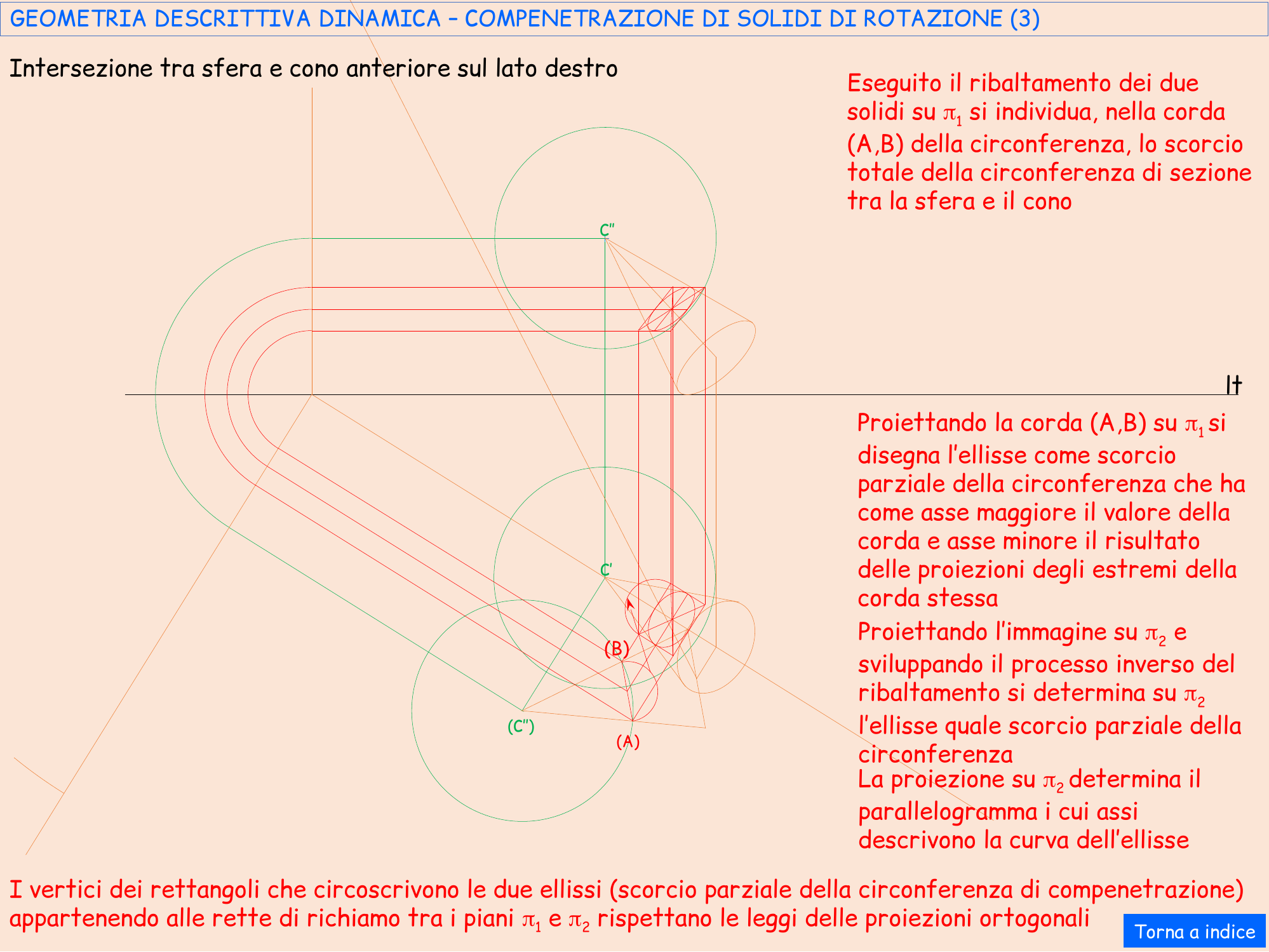

GEOMETRIA DESCRITTIVA DINAMICA – COMPENETRAZIONE DI SOLIDI DI ROTAZIONE (3)
Intersezione tra sfera e cono anteriore sul lato destro
Eseguito il ribaltamento dei due solidi su π1 si individua, nella corda (A,B) della circonferenza, lo scorcio totale della circonferenza di sezione tra la sfera e il cono

C’’

lt
Proiettando la corda (A,B) su π1 si disegna l’ellisse come scorcio parziale della circonferenza che ha come asse maggiore il valore della corda e asse minore il risultato delle proiezioni degli estremi della corda stessa

C’

Proiettando l’immagine su π2 e sviluppando il processo inverso del ribaltamento si determina su π2 l’ellisse quale scorcio parziale della circonferenza
(B)

(C’’)
(A)
La proiezione su π2 determina il parallelogramma i cui assi descrivono la curva dell’ellisse
I vertici dei rettangoli che circoscrivono le due ellissi (scorcio parziale della circonferenza di compenetrazione) appartenendo alle rette di richiamo tra i piani π1 e π2 rispettano le leggi delle proiezioni ortogonali
Torna a indice